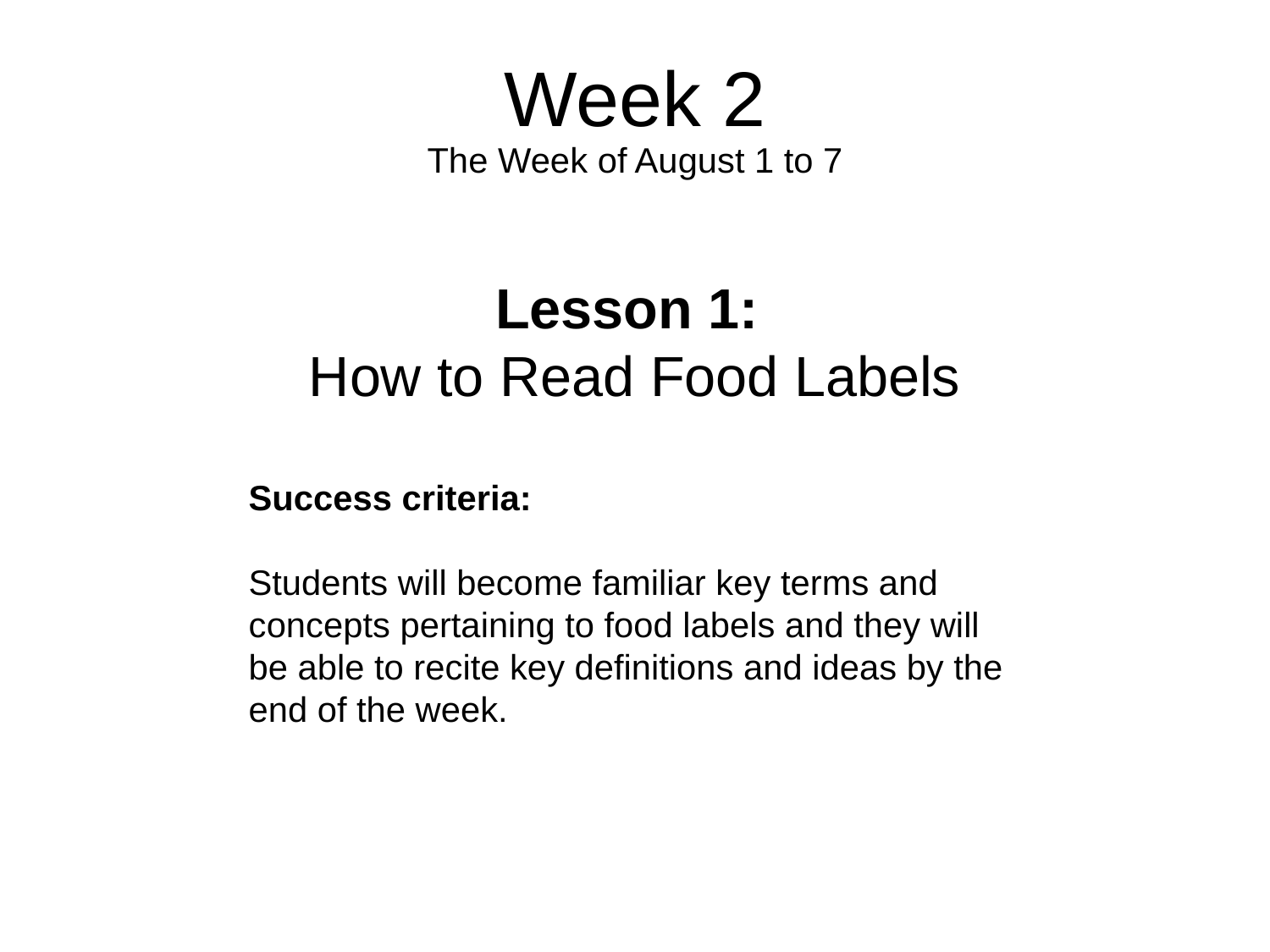

# Week 2 The Week of August 1 to 7

Lesson 1:
How to Read Food Labels

Success criteria:

Students will become familiar key terms and concepts pertaining to food labels and they will be able to recite key definitions and ideas by the end of the week.